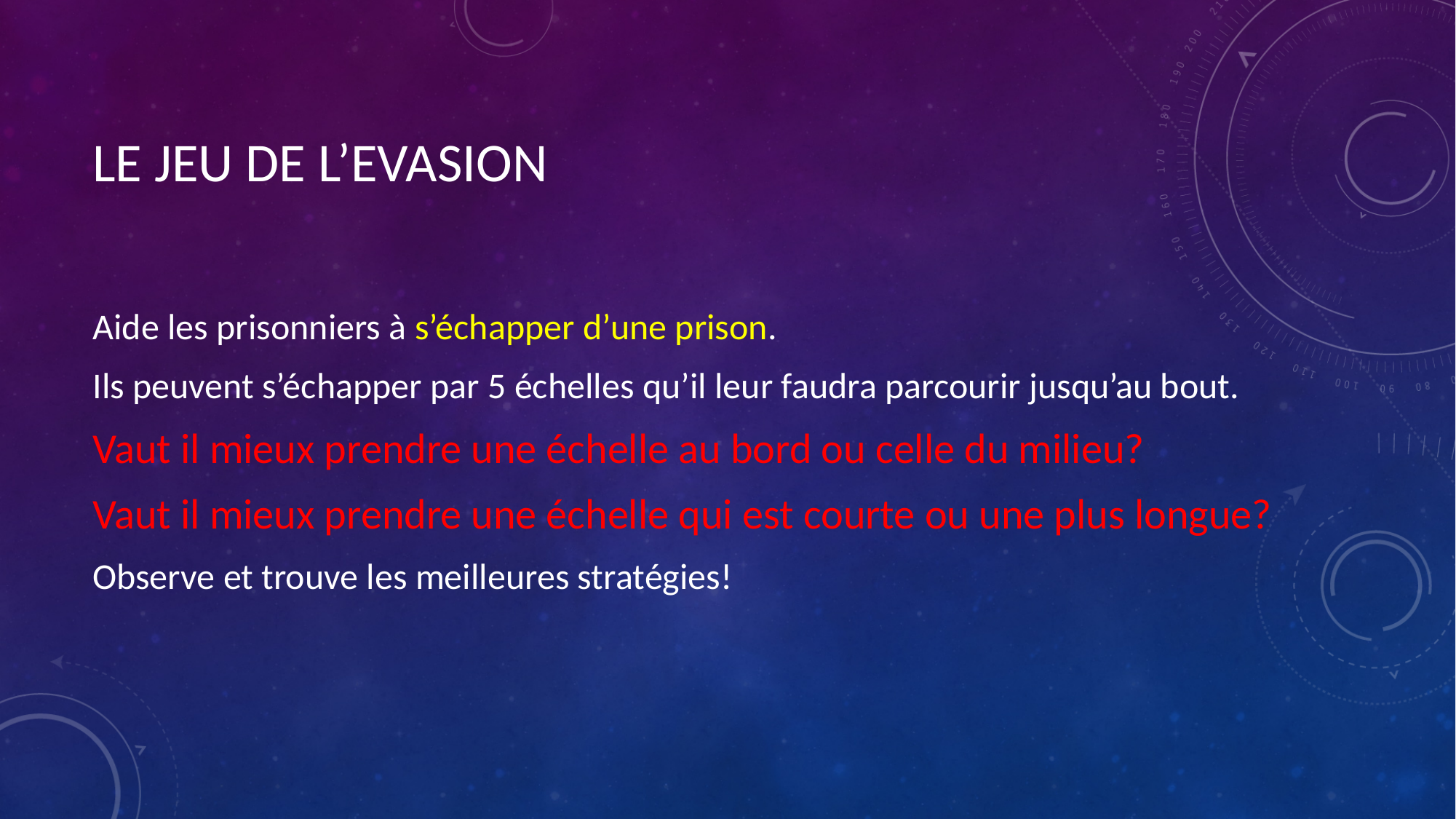

# Le JEU de l’evasion
Aide les prisonniers à s’échapper d’une prison.
Ils peuvent s’échapper par 5 échelles qu’il leur faudra parcourir jusqu’au bout.
Vaut il mieux prendre une échelle au bord ou celle du milieu?
Vaut il mieux prendre une échelle qui est courte ou une plus longue?
Observe et trouve les meilleures stratégies!